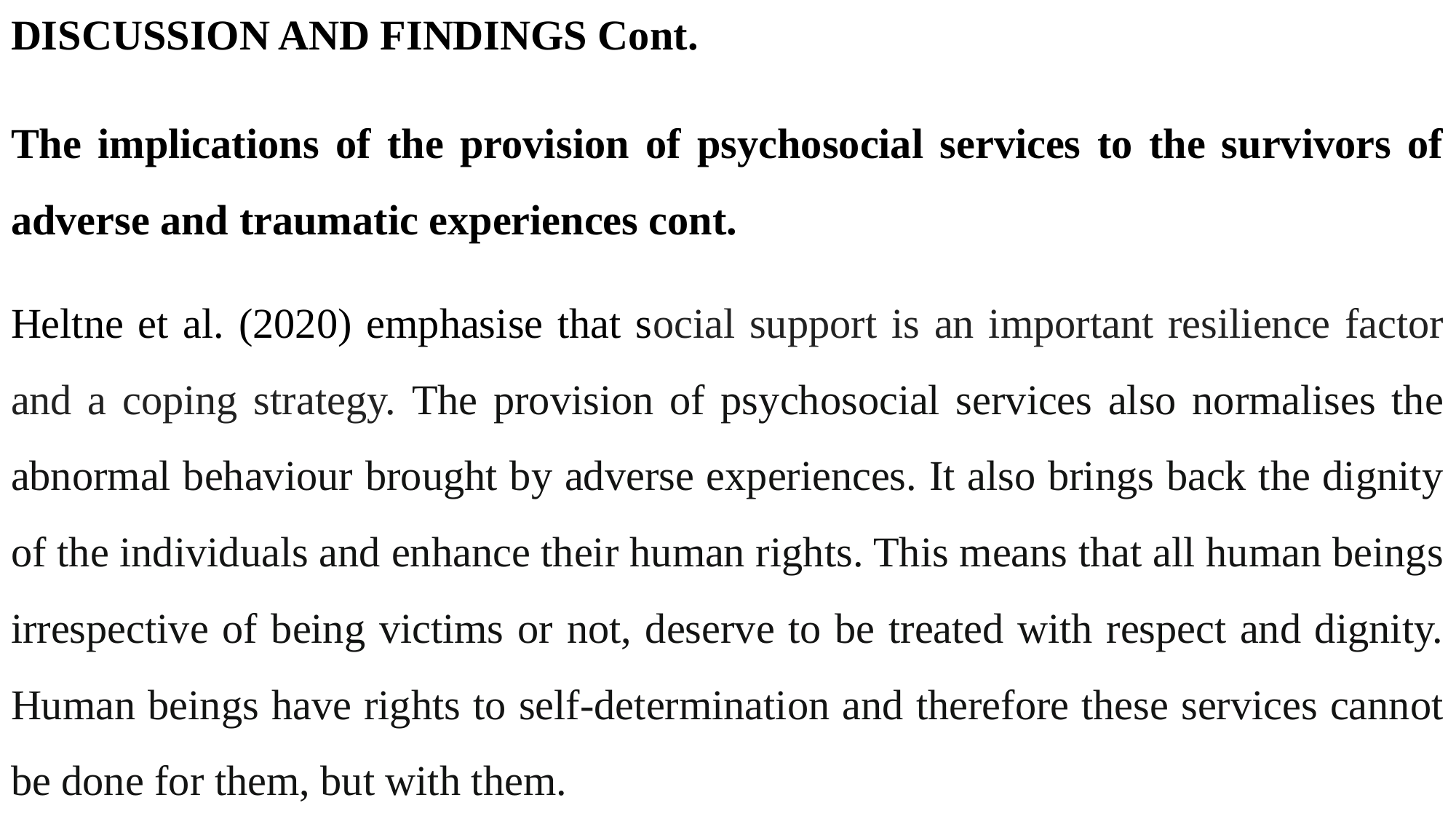

# DISCUSSION AND FINDINGS Cont.
The implications of the provision of psychosocial services to the survivors of adverse and traumatic experiences cont.
Heltne et al. (2020) emphasise that social support is an important resilience factor and a coping strategy. The provision of psychosocial services also normalises the abnormal behaviour brought by adverse experiences. It also brings back the dignity of the individuals and enhance their human rights. This means that all human beings irrespective of being victims or not, deserve to be treated with respect and dignity. Human beings have rights to self-determination and therefore these services cannot be done for them, but with them.